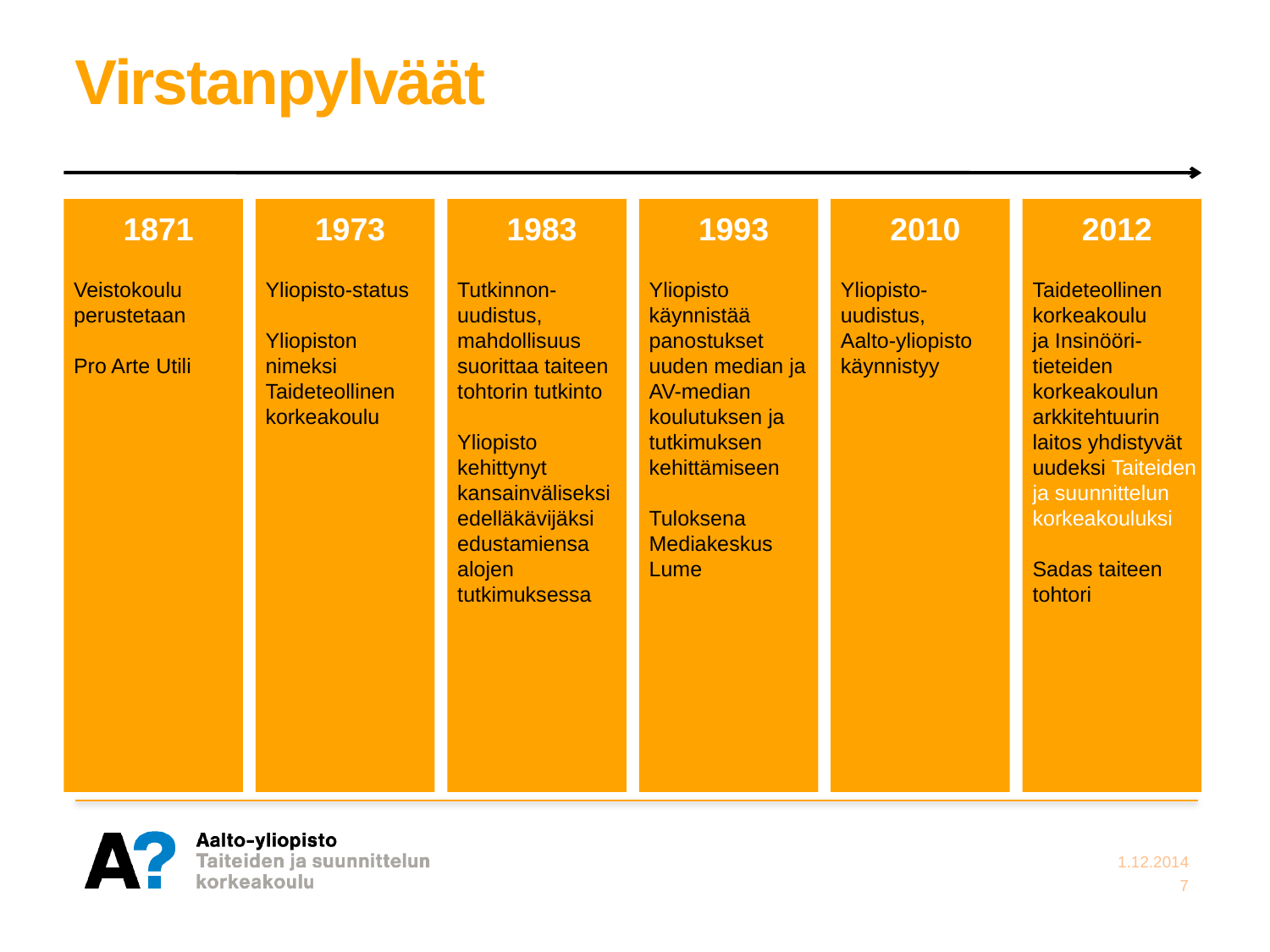

# Virstanpylväät
1871

Veistokoulu perustetaan

Pro Arte Utili

1973

Yliopisto-status

Yliopiston nimeksi  Taideteollinen korkeakoulu

1983

Tutkinnon-uudistus, mahdollisuus suorittaa taiteen tohtorin tutkinto

Yliopisto kehittynyt  kansainväliseksi edelläkävijäksi edustamiensa alojen tutkimuksessa

1993

Yliopisto käynnistää panostukset uuden median ja AV-median koulutuksen ja tutkimuksen kehittämiseen

Tuloksena Mediakeskus Lume

2010

Yliopisto-uudistus,
Aalto-yliopisto käynnistyy
2012

Taideteollinen korkeakoulu
ja Insinööri-tieteiden korkeakoulun arkkitehtuurin laitos yhdistyvät uudeksi Taiteiden ja suunnittelun korkeakouluksi

Sadas taiteen tohtori

1.12.2014
7